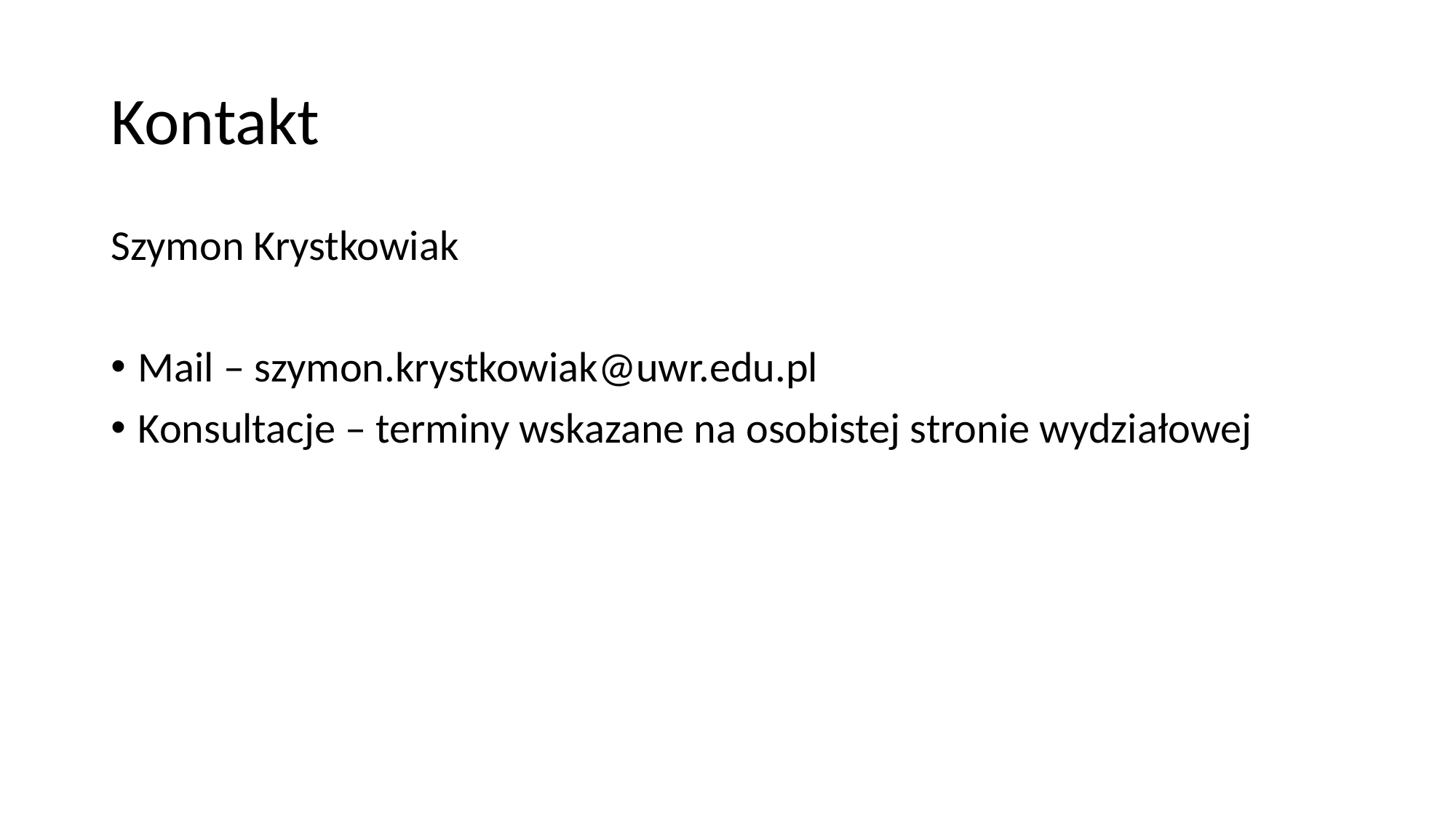

# Kontakt
Szymon Krystkowiak

Mail – szymon.krystkowiak@uwr.edu.pl
Konsultacje – terminy wskazane na osobistej stronie wydziałowej